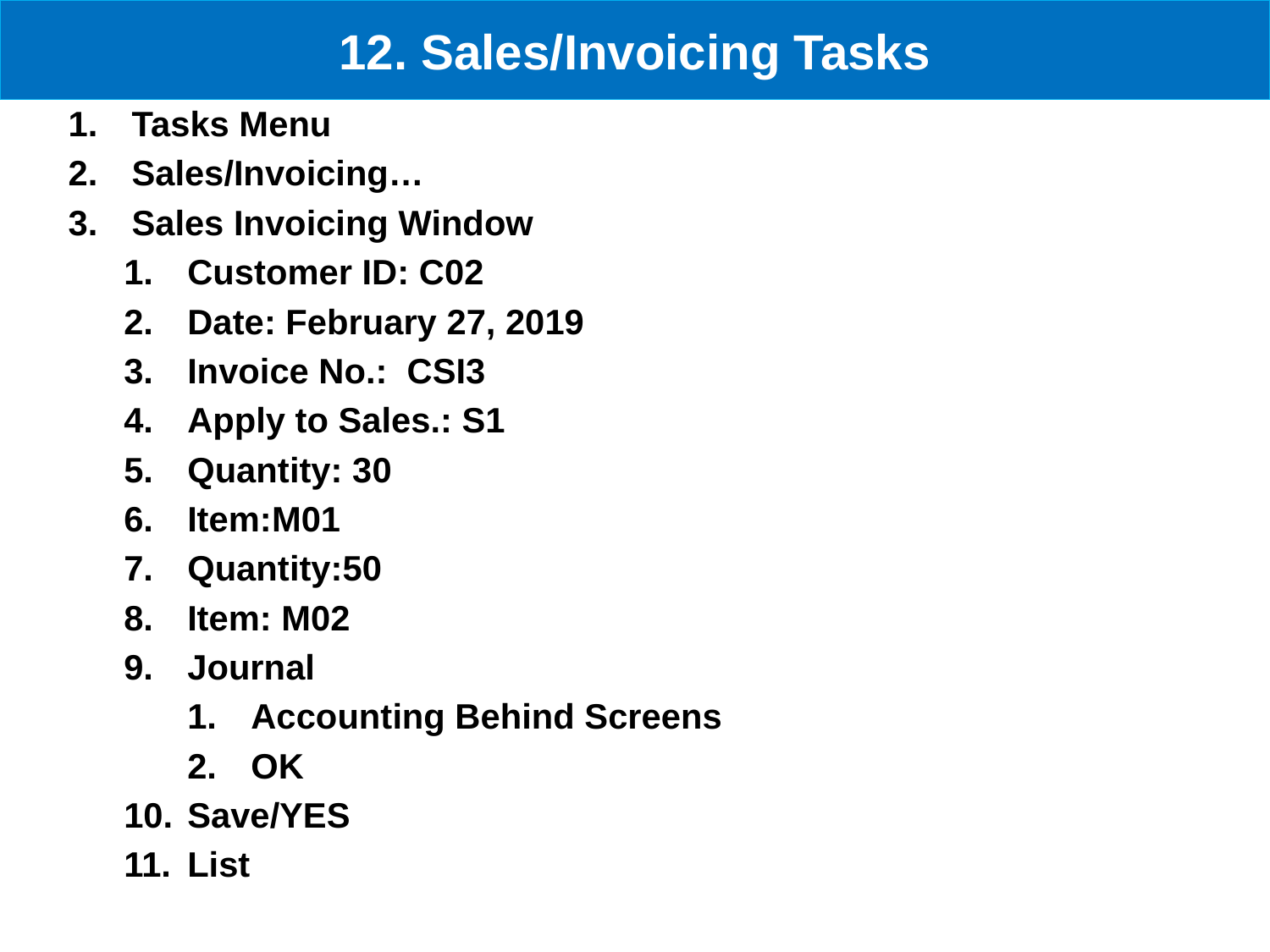

# 12. Sales/Invoicing Tasks
Tasks Menu
Sales/Invoicing…
Sales Invoicing Window
Customer ID: C02
Date: February 27, 2019
Invoice No.:  CSI3
Apply to Sales.: S1
Quantity: 30
Item:M01
Quantity:50
Item: M02
Journal
Accounting Behind Screens
OK
Save/YES
List